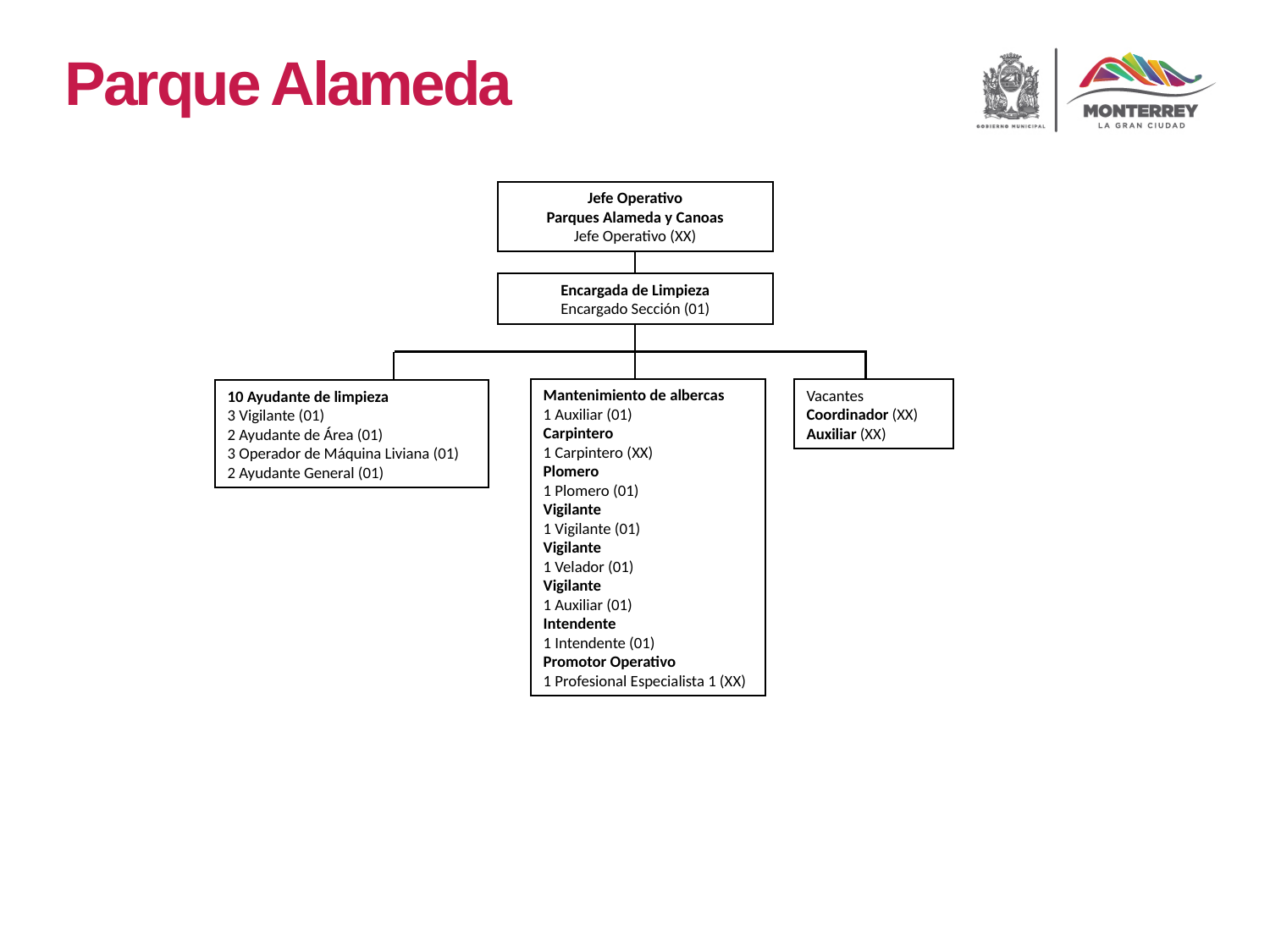

Parque Alameda
Jefe Operativo
Parques Alameda y Canoas
Jefe Operativo (XX)
Encargada de Limpieza
Encargado Sección (01)
Mantenimiento de albercas
1 Auxiliar (01)
Carpintero
1 Carpintero (XX)
Plomero
1 Plomero (01)
Vigilante
1 Vigilante (01)
Vigilante
1 Velador (01)
Vigilante
1 Auxiliar (01)
Intendente
1 Intendente (01)
Promotor Operativo
1 Profesional Especialista 1 (XX)
Vacantes
Coordinador (XX)
Auxiliar (XX)
10 Ayudante de limpieza
3 Vigilante (01)
2 Ayudante de Área (01)
3 Operador de Máquina Liviana (01)
2 Ayudante General (01)